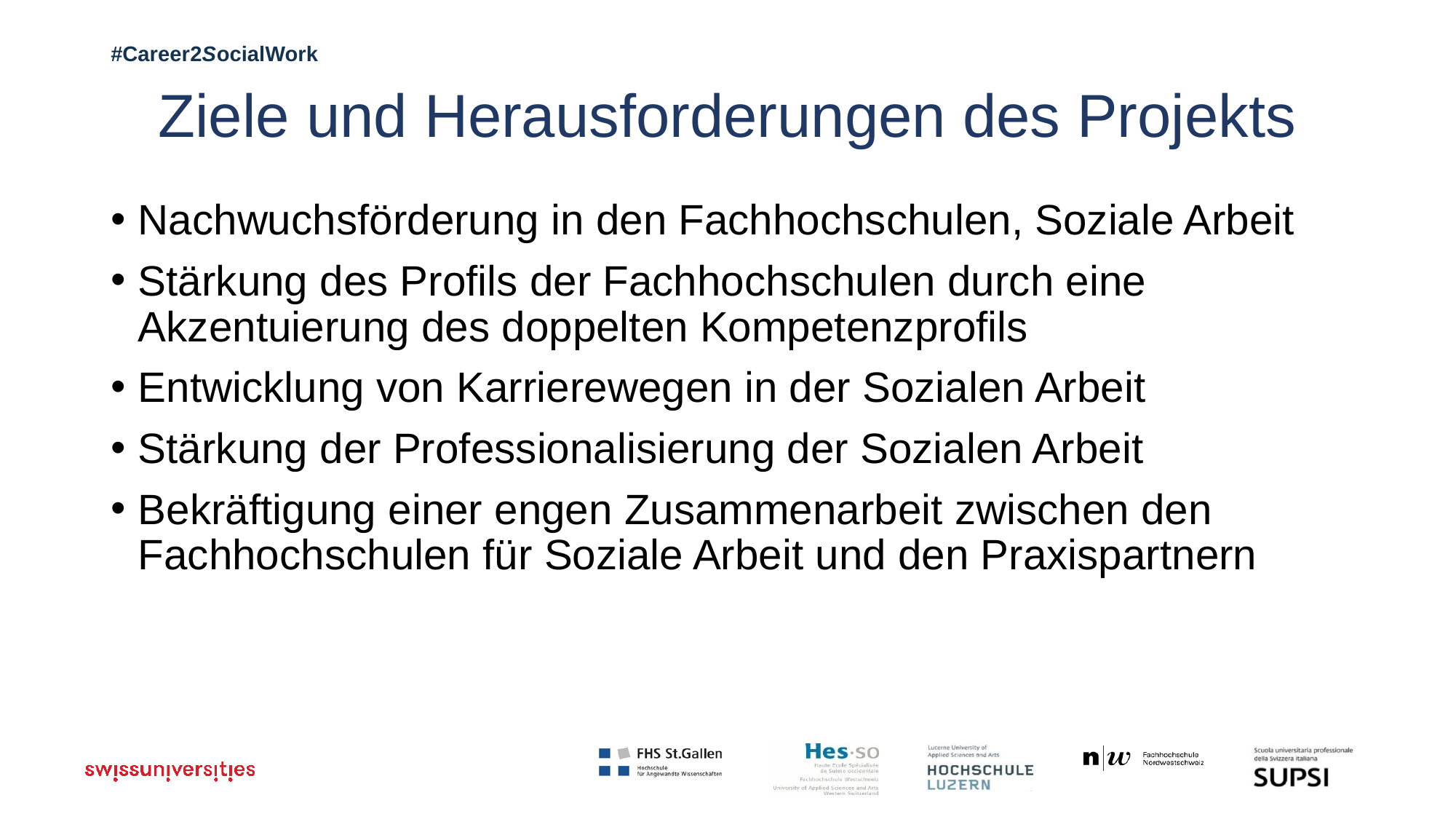

# Ziele und Herausforderungen des Projekts
Nachwuchsförderung in den Fachhochschulen, Soziale Arbeit
Stärkung des Profils der Fachhochschulen durch eine Akzentuierung des doppelten Kompetenzprofils
Entwicklung von Karrierewegen in der Sozialen Arbeit
Stärkung der Professionalisierung der Sozialen Arbeit
Bekräftigung einer engen Zusammenarbeit zwischen den Fachhochschulen für Soziale Arbeit und den Praxispartnern